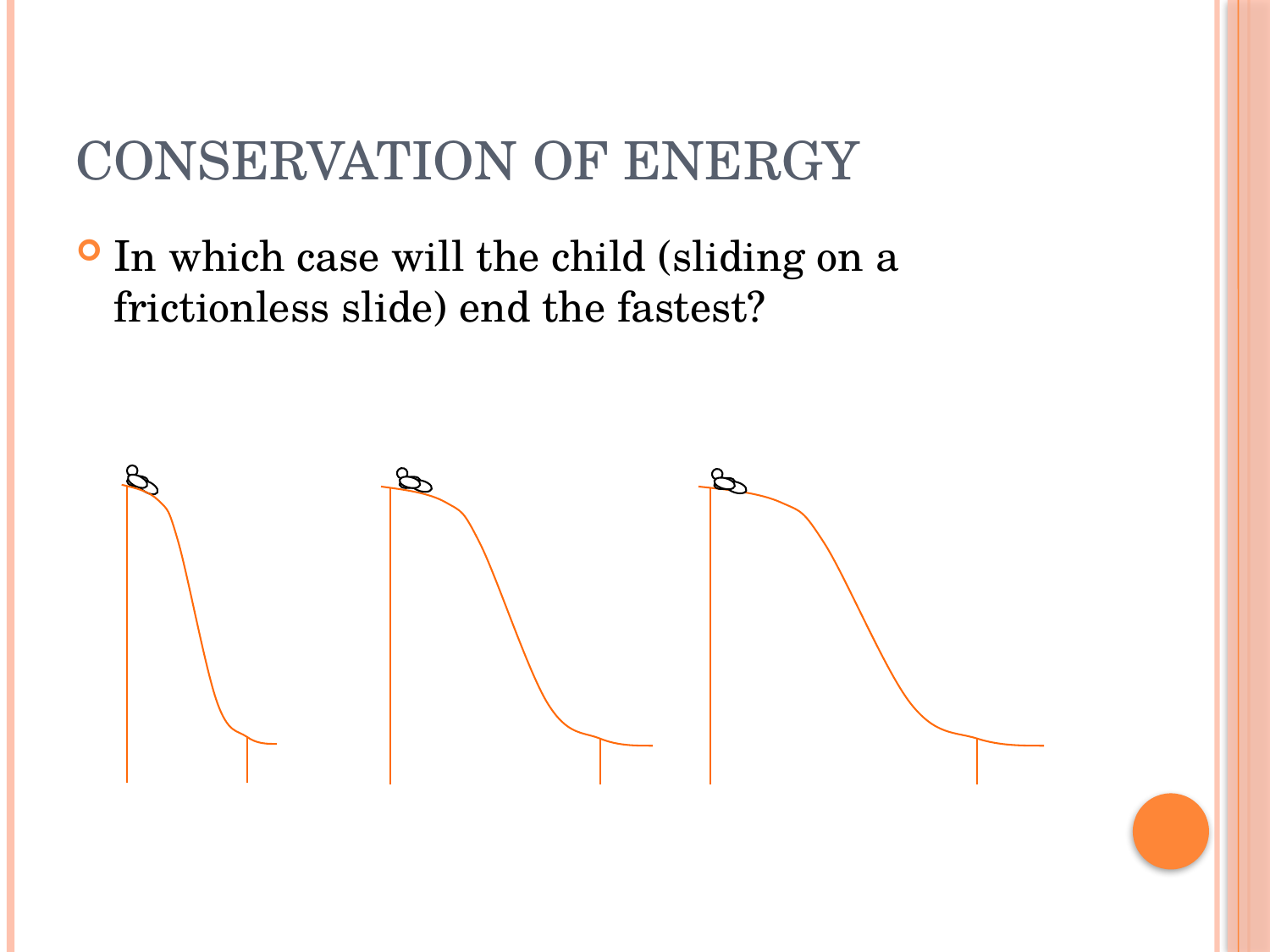

# Conservation of Energy
In which case will the child (sliding on a frictionless slide) end the fastest?